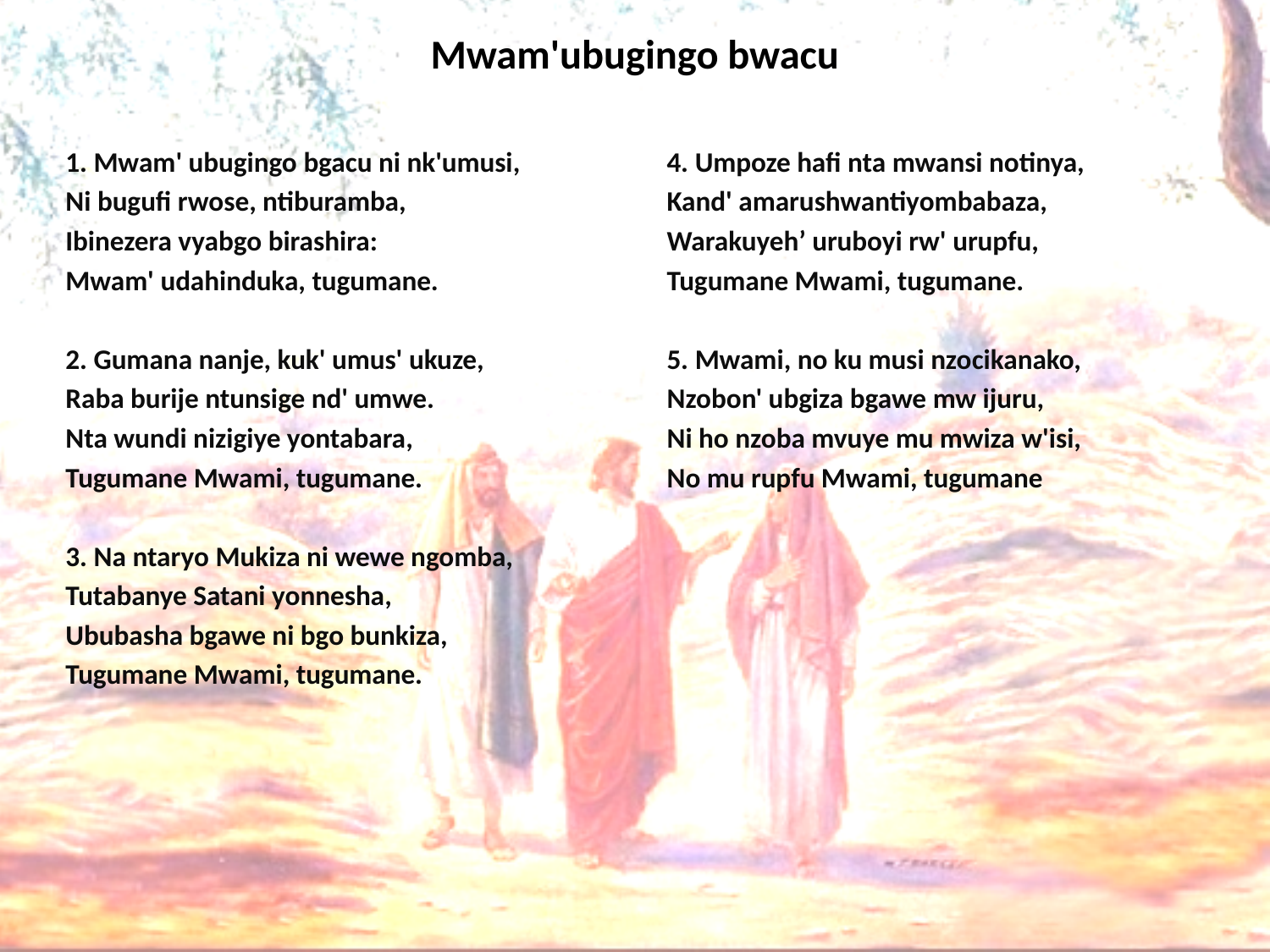

# Mwam'ubugingo bwacu
1. Mwam' ubugingo bgacu ni nk'umusi,
Ni bugufi rwose, ntiburamba,
Ibinezera vyabgo birashira:
Mwam' udahinduka, tugumane.

2. Gumana nanje, kuk' umus' ukuze,
Raba burije ntunsige nd' umwe.
Nta wundi nizigiye yontabara,
Tugumane Mwami, tugumane.

3. Na ntaryo Mukiza ni wewe ngomba,
Tutabanye Satani yonnesha,
Ububasha bgawe ni bgo bunkiza,
Tugumane Mwami, tugumane.

4. Umpoze hafi nta mwansi notinya,
Kand' amarushwantiyombabaza,
Warakuyeh’ uruboyi rw' urupfu,
Tugumane Mwami, tugumane.

5. Mwami, no ku musi nzocikanako,
Nzobon' ubgiza bgawe mw ijuru,
Ni ho nzoba mvuye mu mwiza w'isi,
No mu rupfu Mwami, tugumane